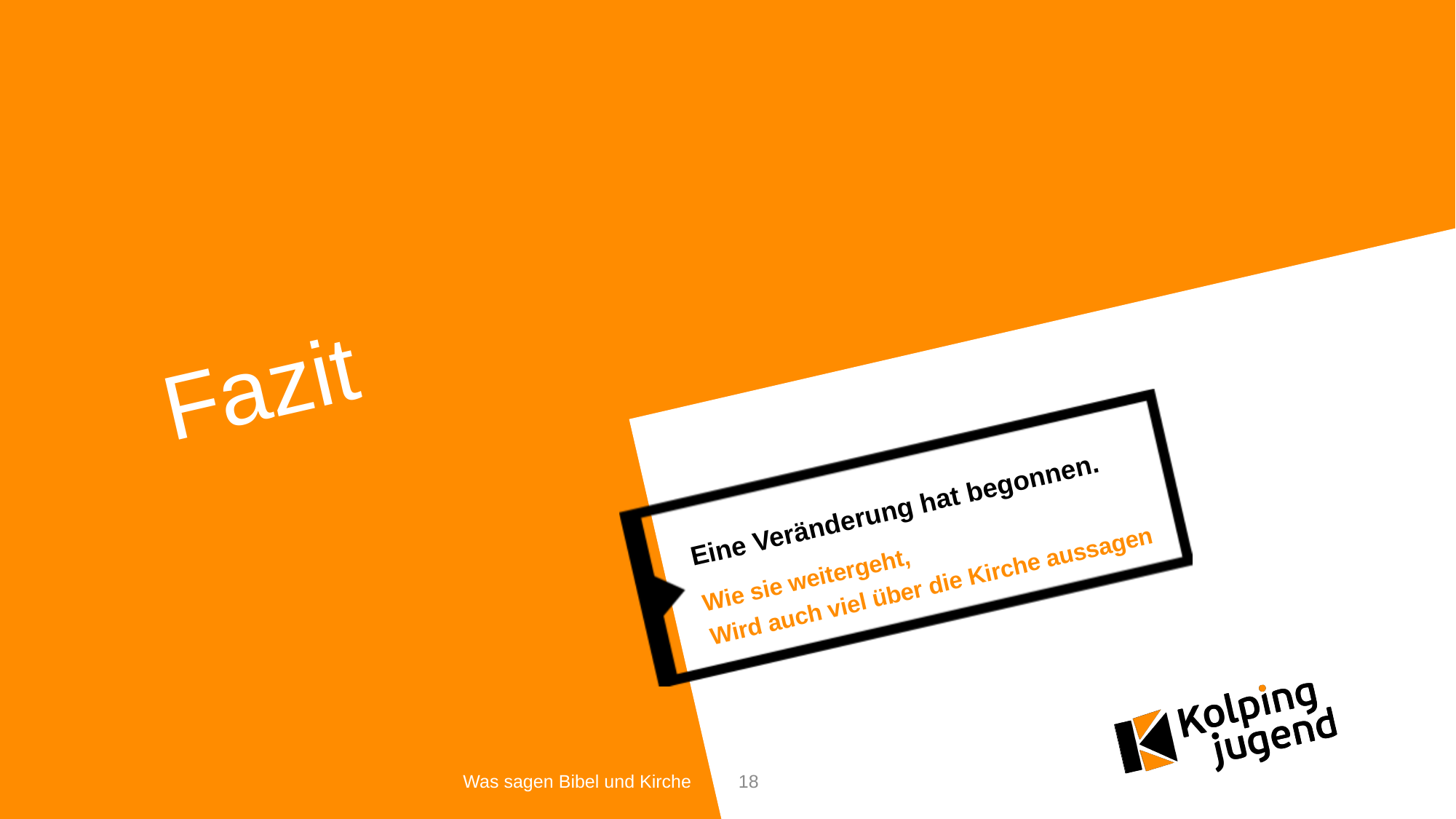

# Fazit
Eine Veränderung hat begonnen.
Wie sie weitergeht,
Wird auch viel über die Kirche aussagen
Was sagen Bibel und Kirche
18